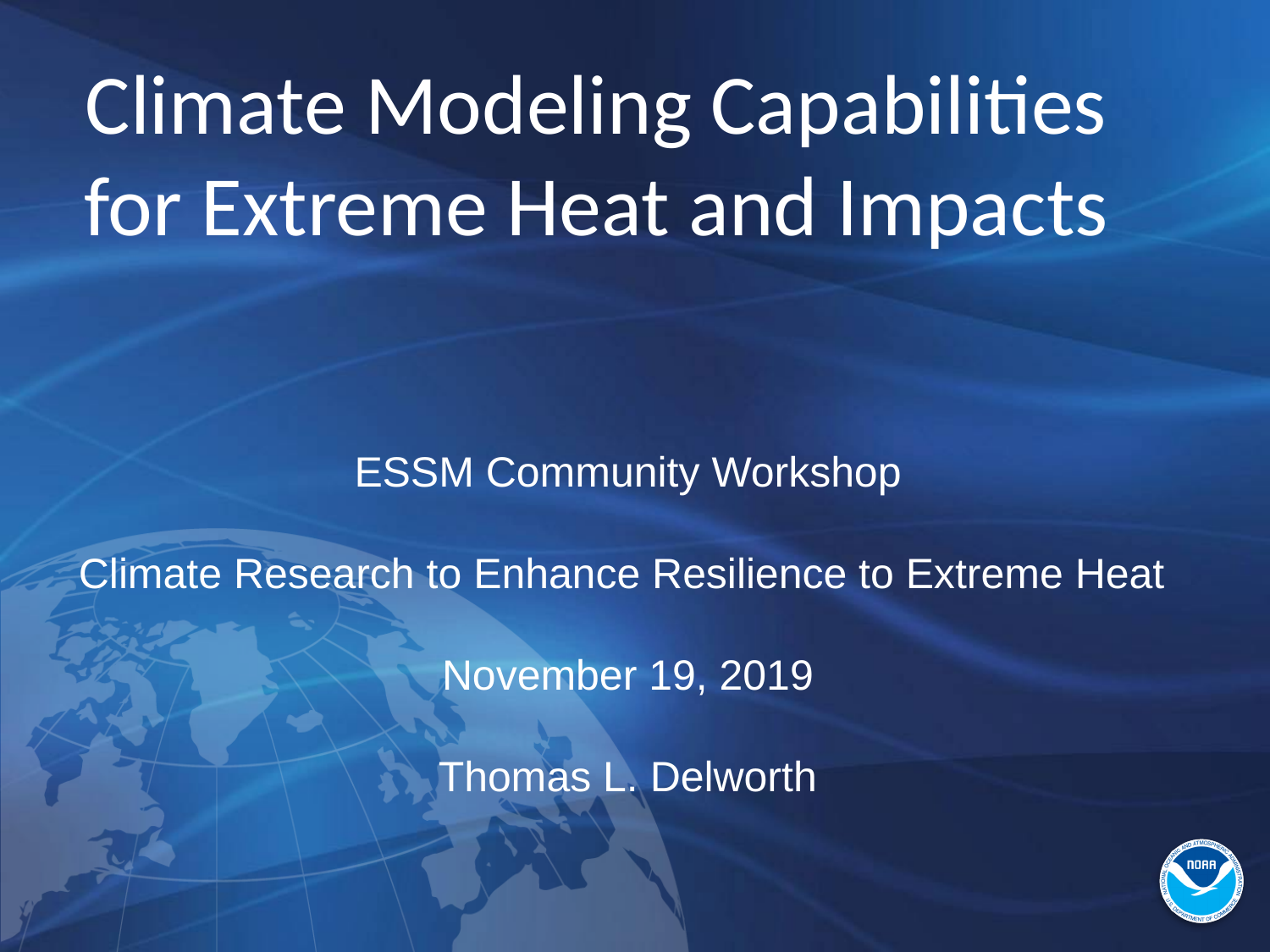

# Climate Modeling Capabilities for Extreme Heat and Impacts
ESSM Community Workshop

Climate Research to Enhance Resilience to Extreme Heat

November 19, 2019

Thomas L. Delworth